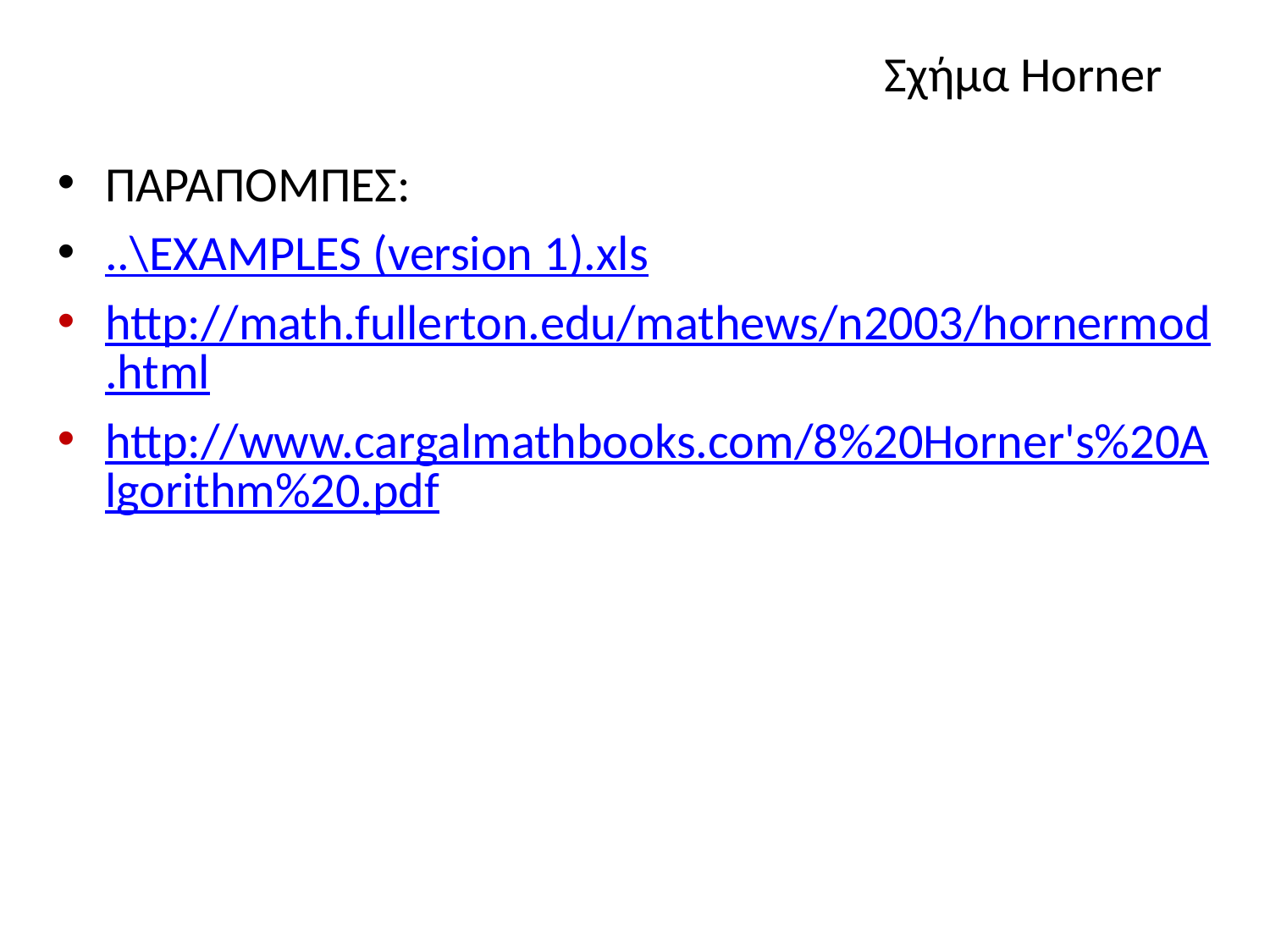

Σχήμα Horner
ΠΑΡΑΠΟΜΠΕΣ:
..\EXAMPLES (version 1).xls
http://math.fullerton.edu/mathews/n2003/hornermod.html
http://www.cargalmathbooks.com/8%20Horner's%20Algorithm%20.pdf